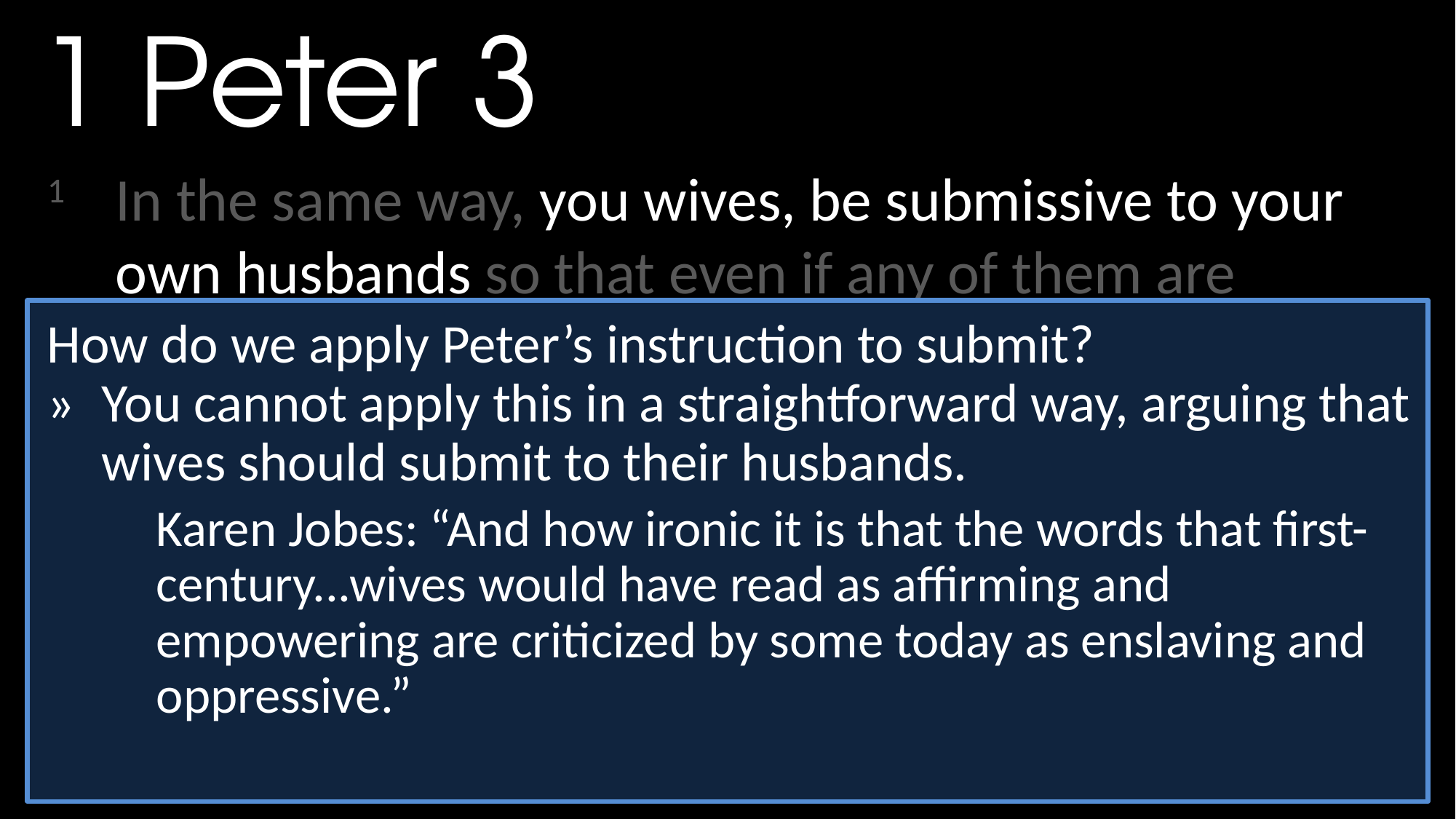

1 Peter 3
1 	In the same way, you wives, be submissive to your own husbands so that even if any of them are disobedient to the word, they may be won without a word by the behavior of their wives,
2 	as they observe your chaste and respectful behavior.

How do we apply Peter’s instruction to submit?
»	You cannot apply this in a straightforward way, arguing that wives should submit to their husbands.
	Karen Jobes: “And how ironic it is that the words that first-century...wives would have read as affirming and empowering are criticized by some today as enslaving and oppressive.”